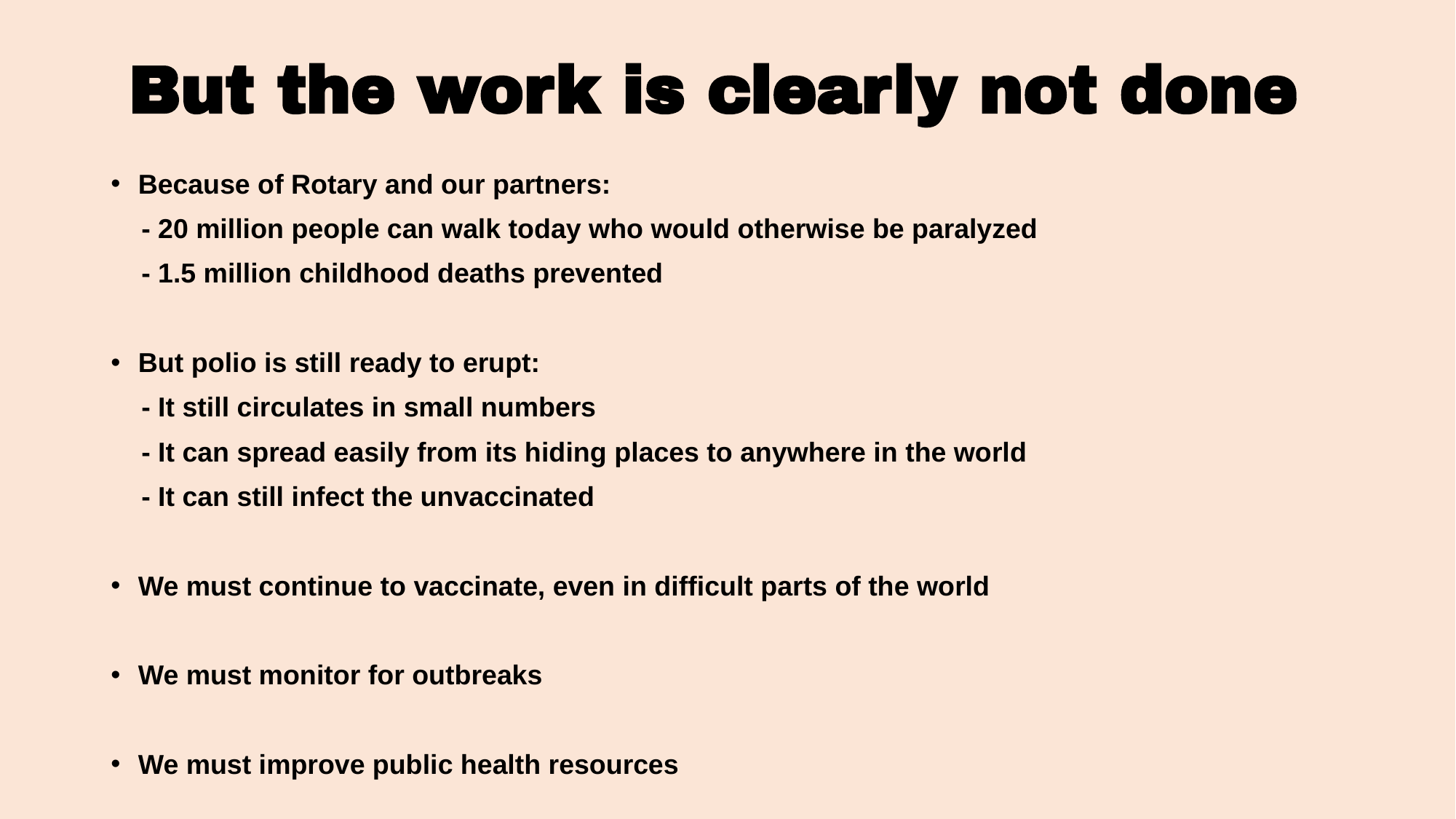

# But the work is clearly not done
Because of Rotary and our partners:
    - 20 million people can walk today who would otherwise be paralyzed
    - 1.5 million childhood deaths prevented

But polio is still ready to erupt:
    - It still circulates in small numbers
    - It can spread easily from its hiding places to anywhere in the world
    - It can still infect the unvaccinated

We must continue to vaccinate, even in difficult parts of the world

We must monitor for outbreaks

We must improve public health resources